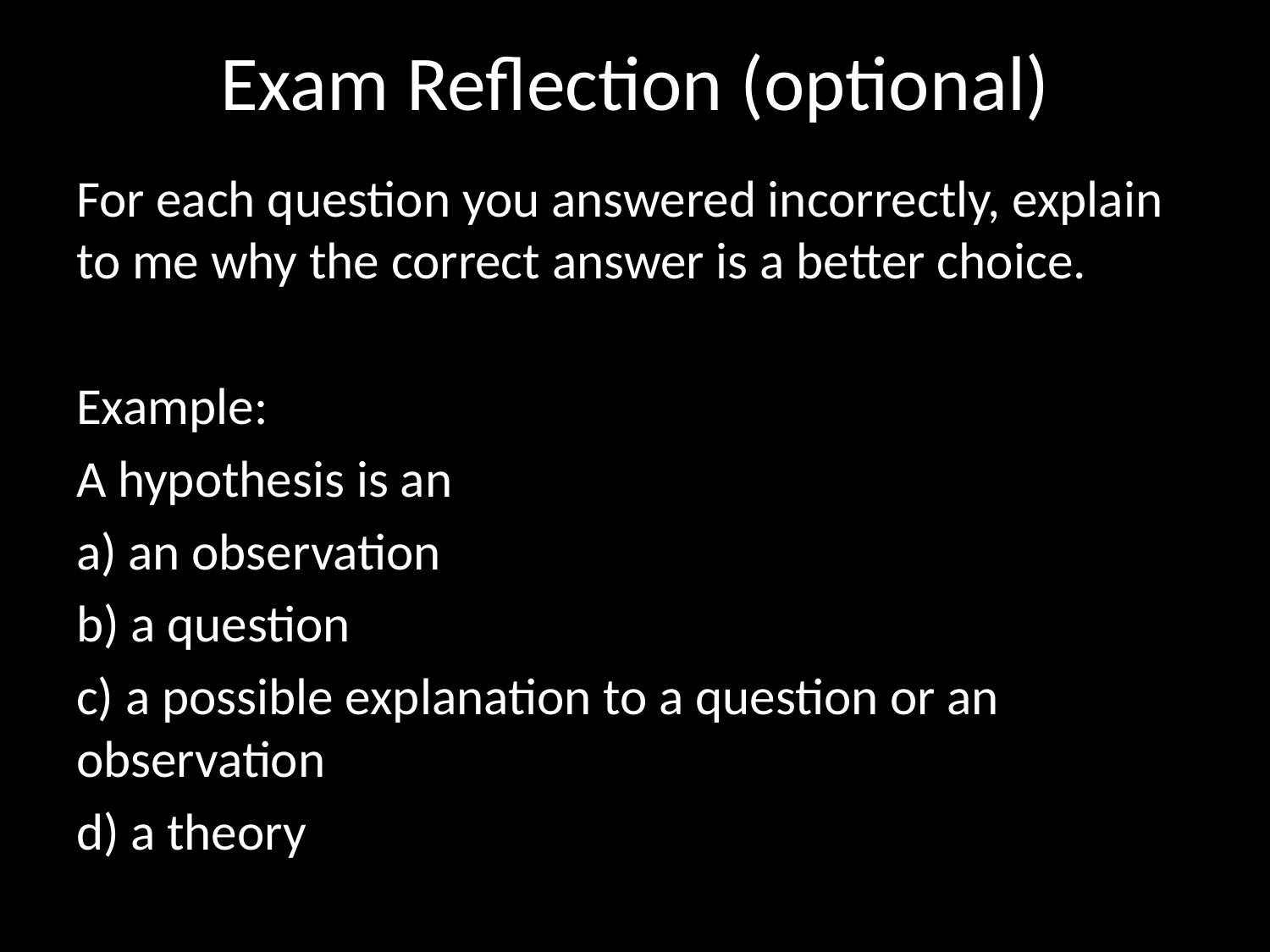

# Exam Reflection (optional)
For each question you answered incorrectly, explain to me why the correct answer is a better choice.

Example:
A hypothesis is an
a) an observation
b) a question
c) a possible explanation to a question or an observation
d) a theory